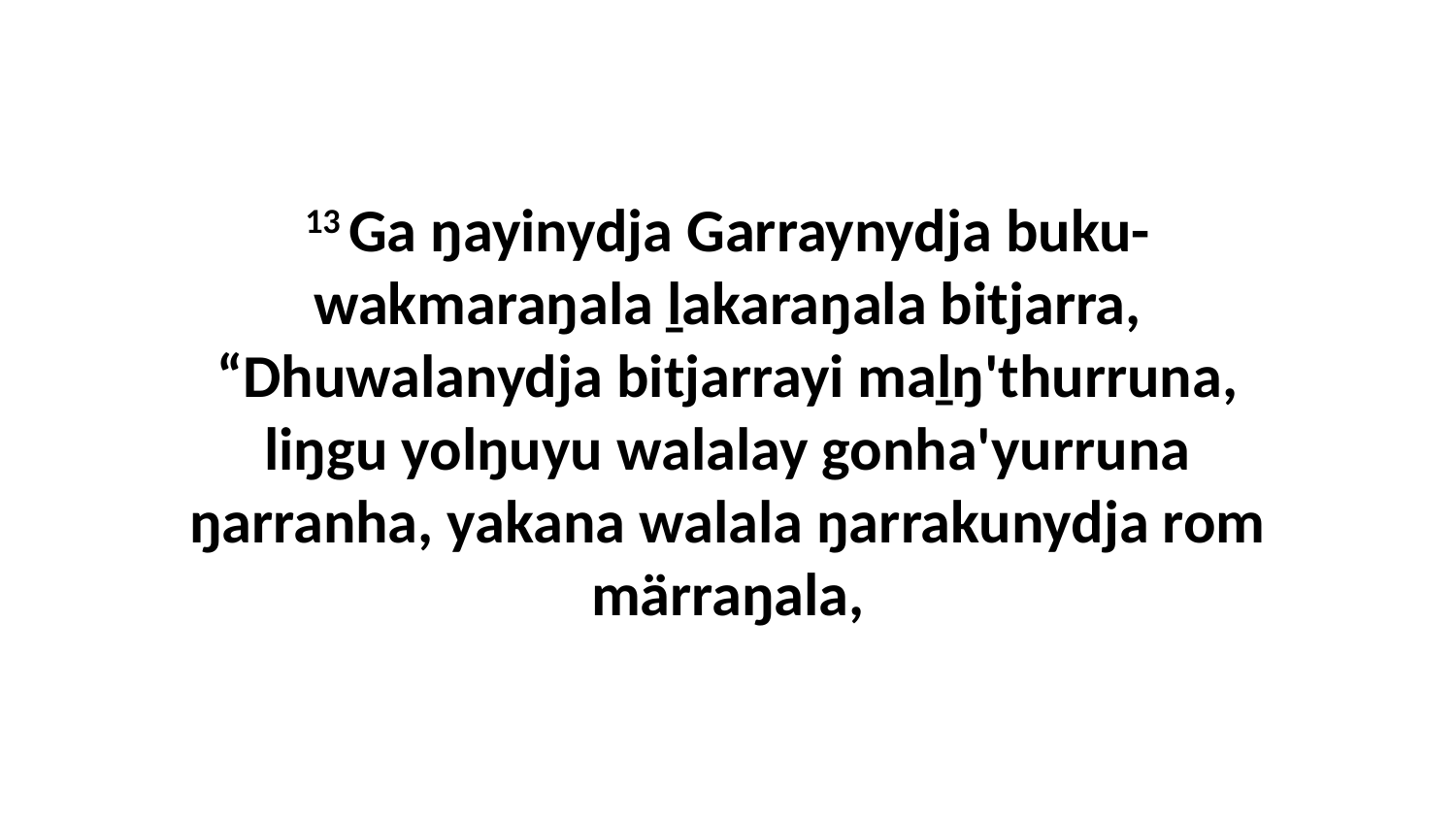

13 Ga ŋayinydja Garraynydja buku-wakmaraŋala ḻakaraŋala bitjarra, “Dhuwalanydja bitjarrayi maḻŋ'thurruna, liŋgu yolŋuyu walalay gonha'yurruna ŋarranha, yakana walala ŋarrakunydja rom märraŋala,